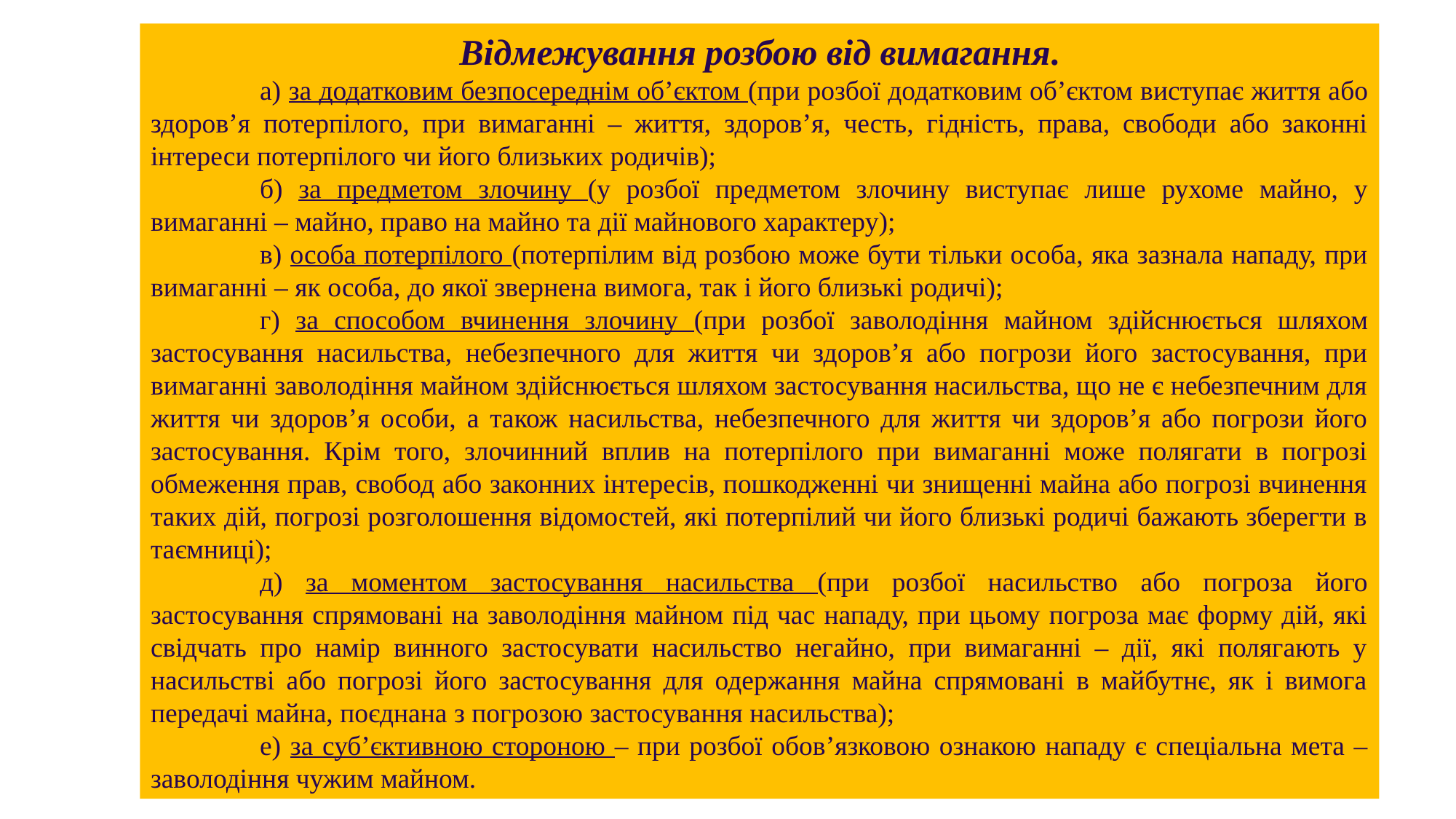

Відмежування розбою від вимагання.
	а) за додатковим безпосереднім об’єктом (при розбої додатковим об’єктом виступає життя або здоров’я потерпілого, при вимаганні – життя, здоров’я, честь, гідність, права, свободи або законні інтереси потерпілого чи його близьких родичів);
	б) за предметом злочину (у розбої предметом злочину виступає лише рухоме майно, у вимаганні – майно, право на майно та дії майнового характеру);
	в) особа потерпілого (потерпілим від розбою може бути тільки особа, яка зазнала нападу, при вимаганні – як особа, до якої звернена вимога, так і його близькі родичі);
	г) за способом вчинення злочину (при розбої заволодіння майном здійснюється шляхом застосування насильства, небезпечного для життя чи здоров’я або погрози його застосування, при вимаганні заволодіння майном здійснюється шляхом застосування насильства, що не є небезпечним для життя чи здоров’я особи, а також насильства, небезпечного для життя чи здоров’я або погрози його застосування. Крім того, злочинний вплив на потерпілого при вимаганні може полягати в погрозі обмеження прав, свобод або законних інтересів, пошкодженні чи знищенні майна або погрозі вчинення таких дій, погрозі розголошення відомостей, які потерпілий чи його близькі родичі бажають зберегти в таємниці);
	д) за моментом застосування насильства (при розбої насильство або погроза його застосування спрямовані на заволодіння майном під час нападу, при цьому погроза має форму дій, які свідчать про намір винного застосувати насильство негайно, при вимаганні – дії, які полягають у насильстві або погрозі його застосування для одержання майна спрямовані в майбутнє, як і вимога передачі майна, поєднана з погрозою застосування насильства);
	е) за суб’єктивною стороною – при розбої обов’язковою ознакою нападу є спеціальна мета – заволодіння чужим майном.